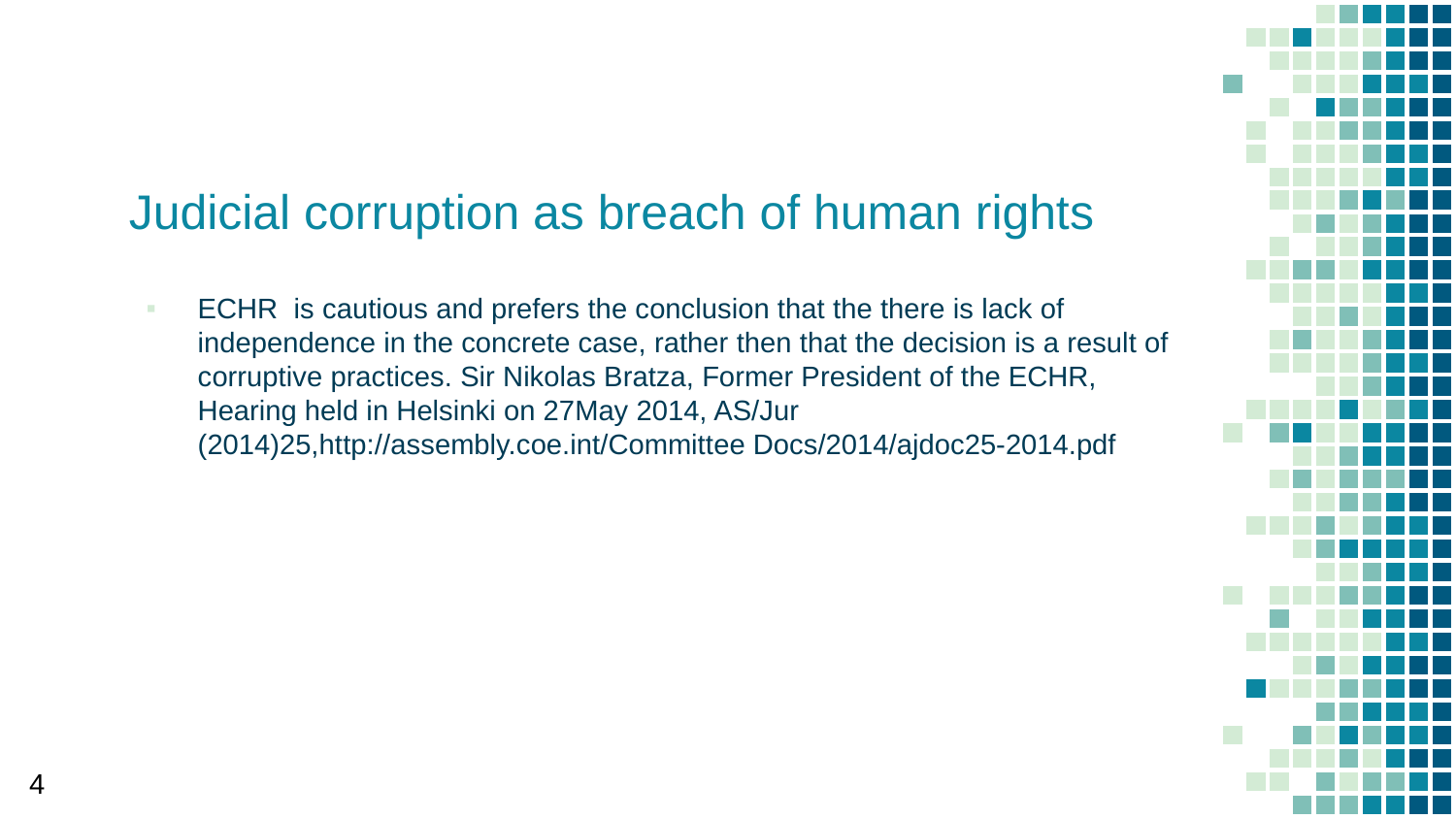

# Judicial corruption as breach of human rights
ECHR  is cautious and prefers the conclusion that the there is lack of independence in the concrete case, rather then that the decision is a result of corruptive practices. Sir Nikolas Bratza, Former President of the ECHR, Hearing held in Helsinki on 27May 2014, AS/Jur (2014)25,http://assembly.coe.int/Committee Docs/2014/ajdoc25-2014.pdf

4